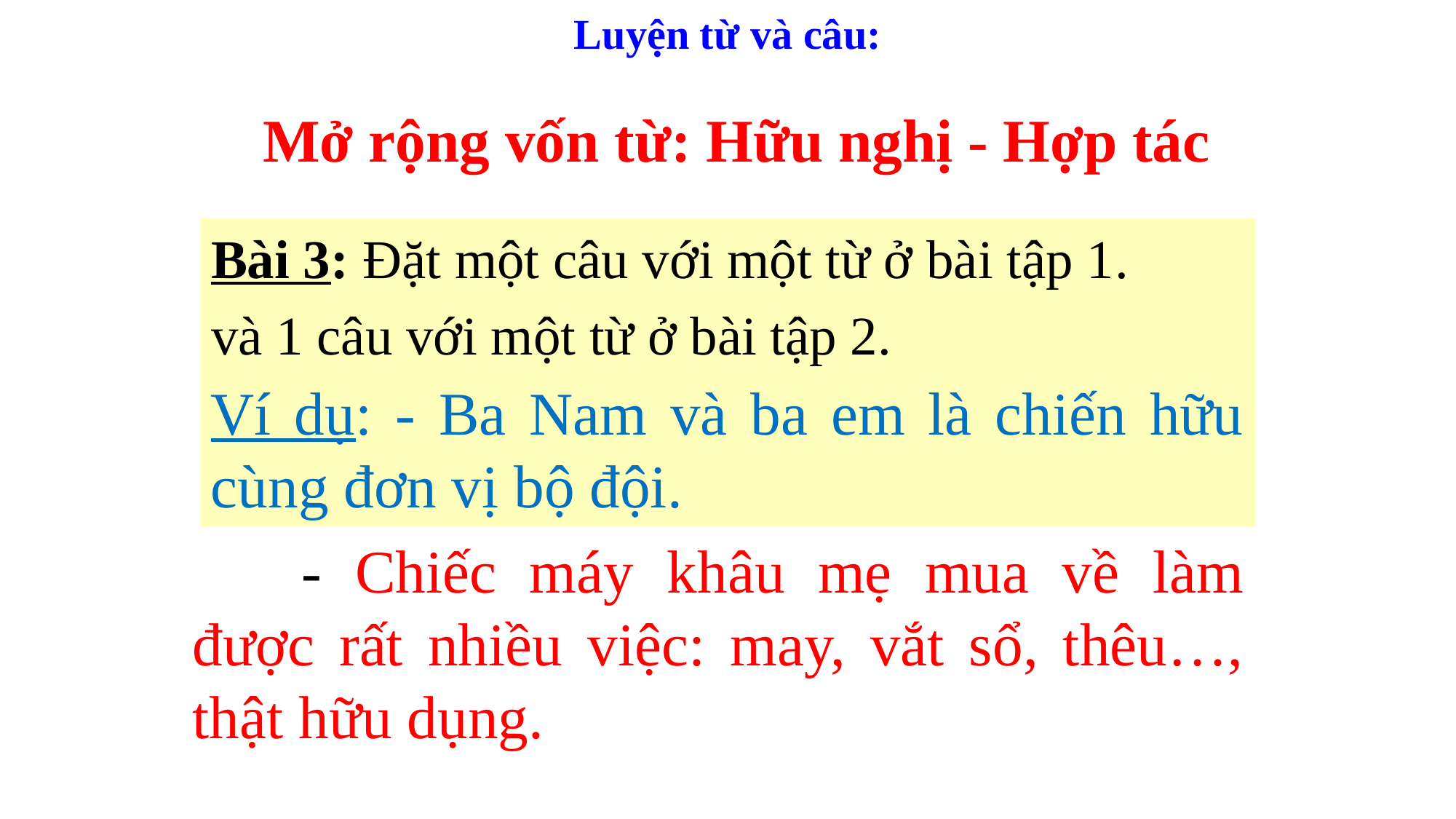

Luyện từ và câu:
Mở rộng vốn từ: Hữu nghị - Hợp tác

Bài 3: Đặt một câu với một từ ở bài tập 1.
và 1 câu với một từ ở bài tập 2.

Ví dụ: - Ba Nam và ba em là chiến hữu cùng đơn vị bộ đội.
	- Chiếc máy khâu mẹ mua về làm được rất nhiều việc: may, vắt sổ, thêu…, thật hữu dụng.